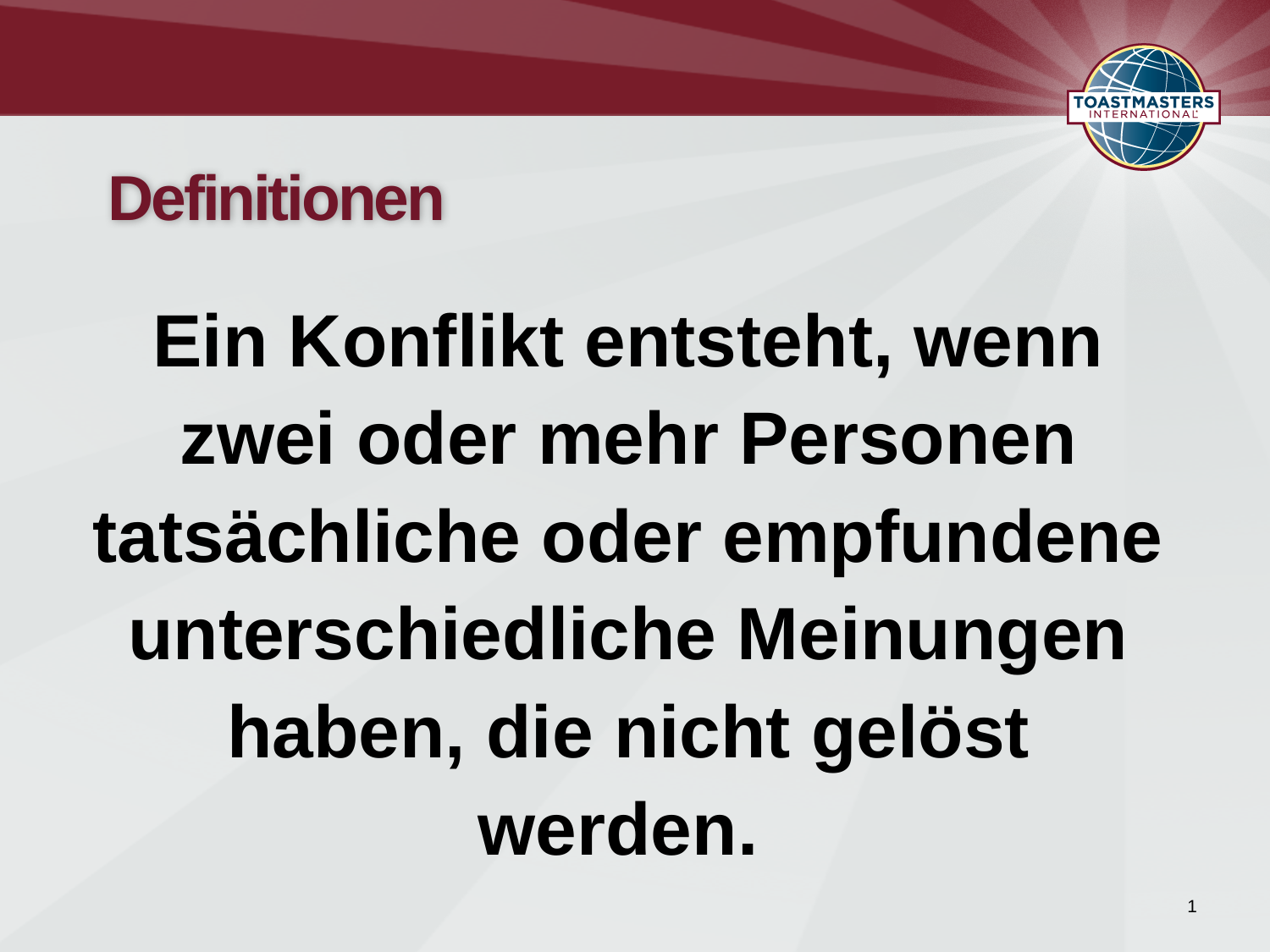

# Definitionen
Ein Konflikt entsteht, wenn zwei oder mehr Personen tatsächliche oder empfundene unterschiedliche Meinungen haben, die nicht gelöst werden.
1